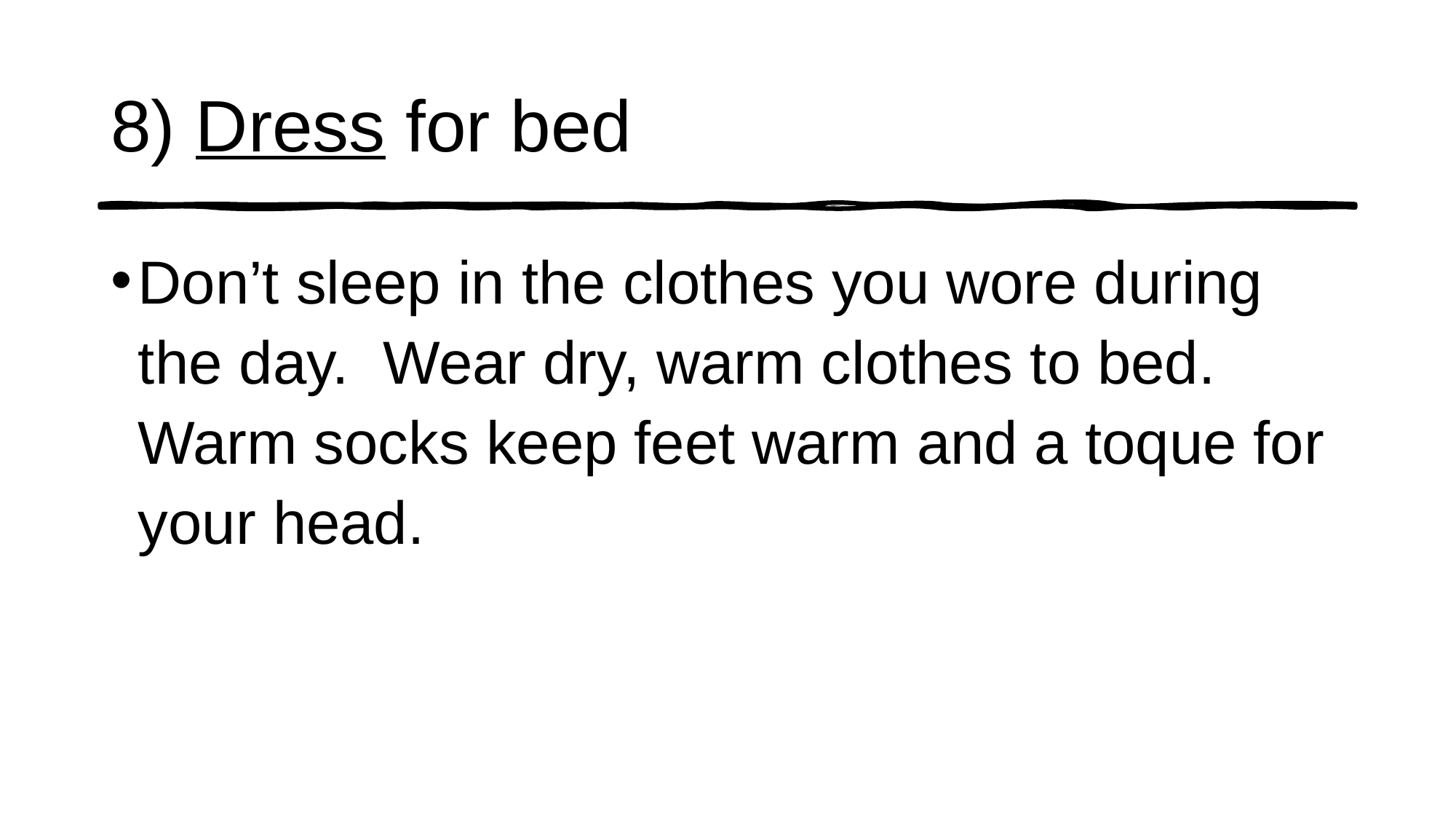

# 8) Dress for bed
Don’t sleep in the clothes you wore during the day.  Wear dry, warm clothes to bed.  Warm socks keep feet warm and a toque for your head.